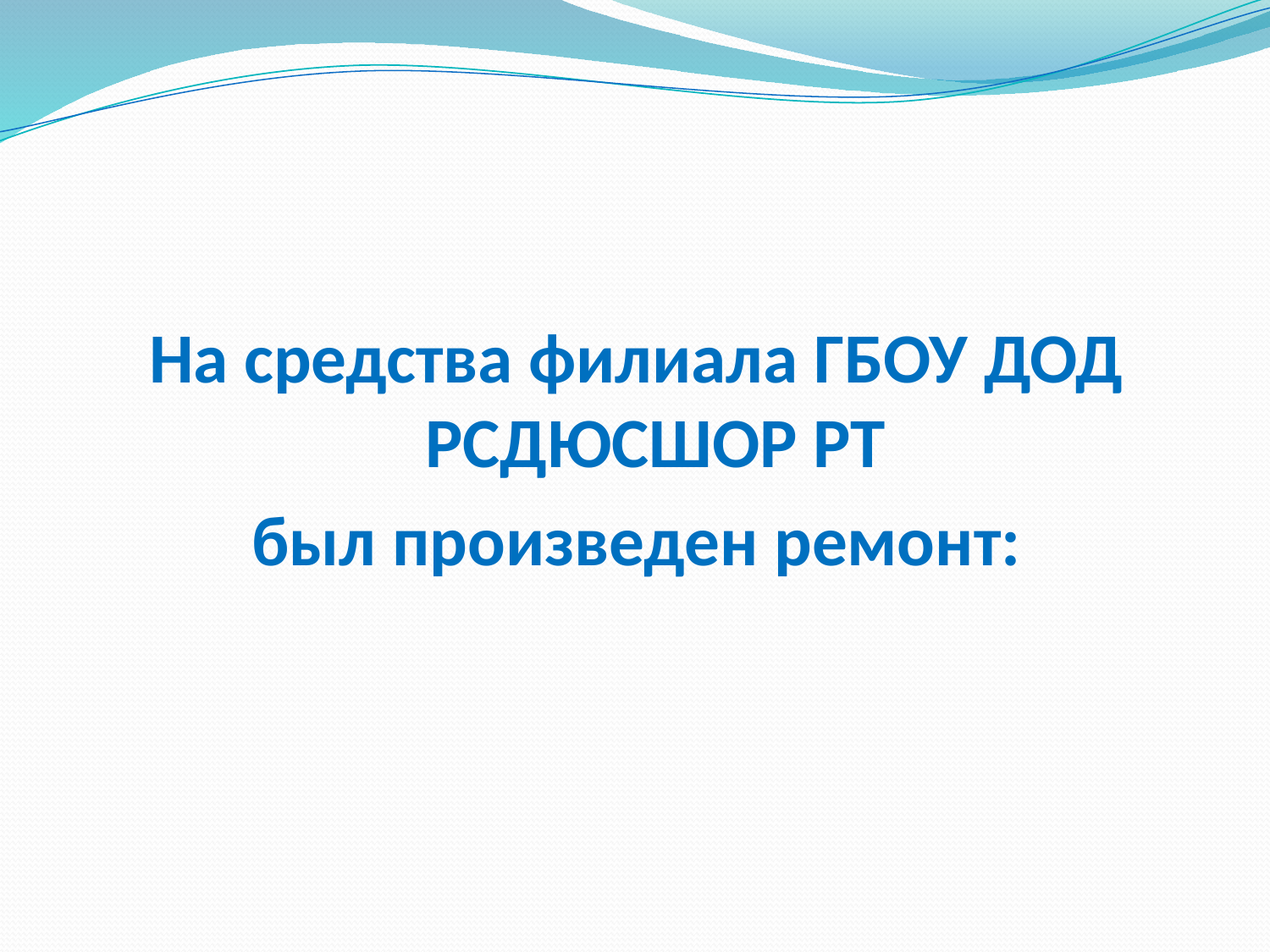

#
На средства филиала ГБОУ ДОД РСДЮСШОР РТ
был произведен ремонт: